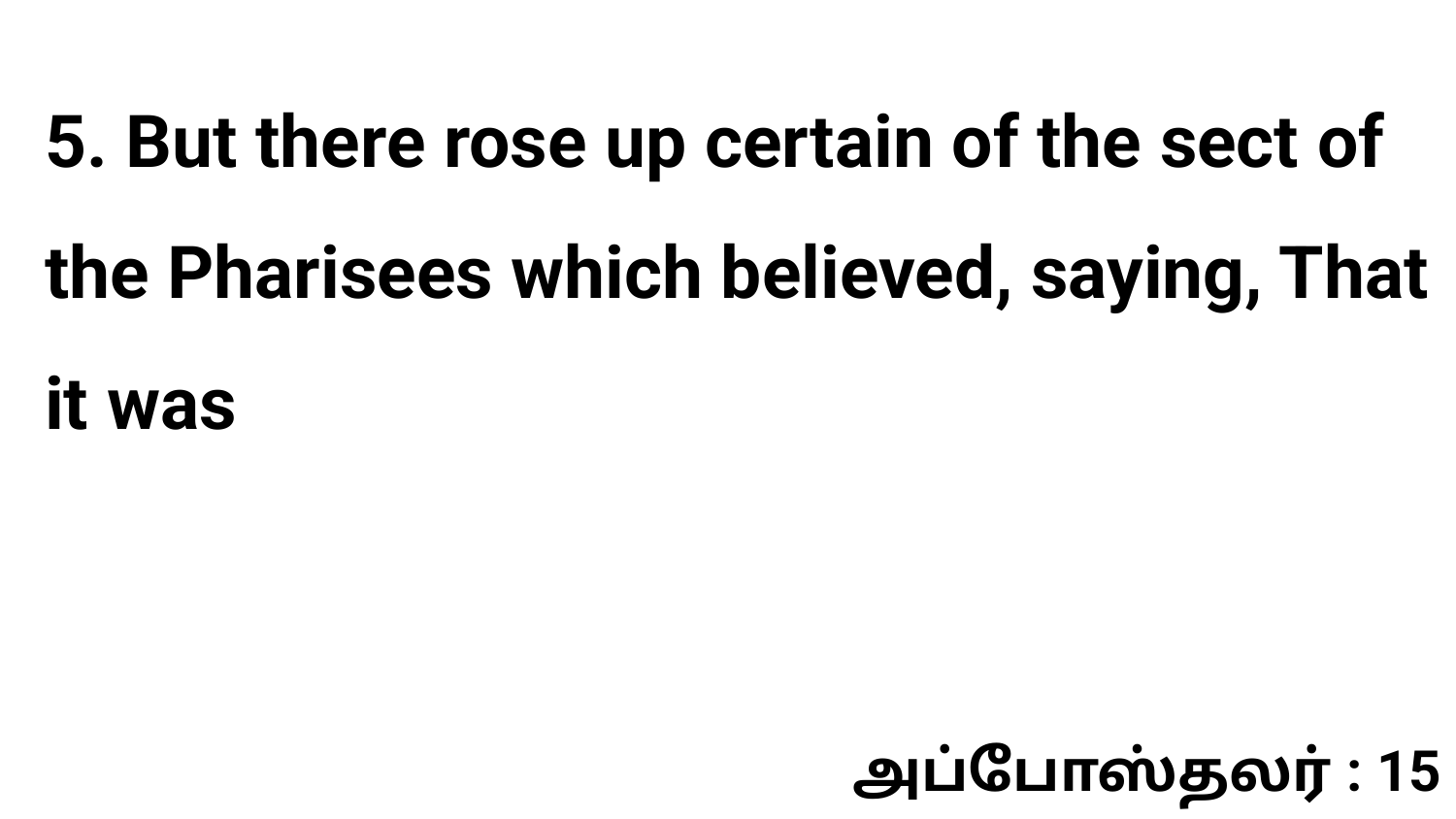

5. But there rose up certain of the sect of the Pharisees which believed, saying, That it was
அப்போஸ்தலர் : 15